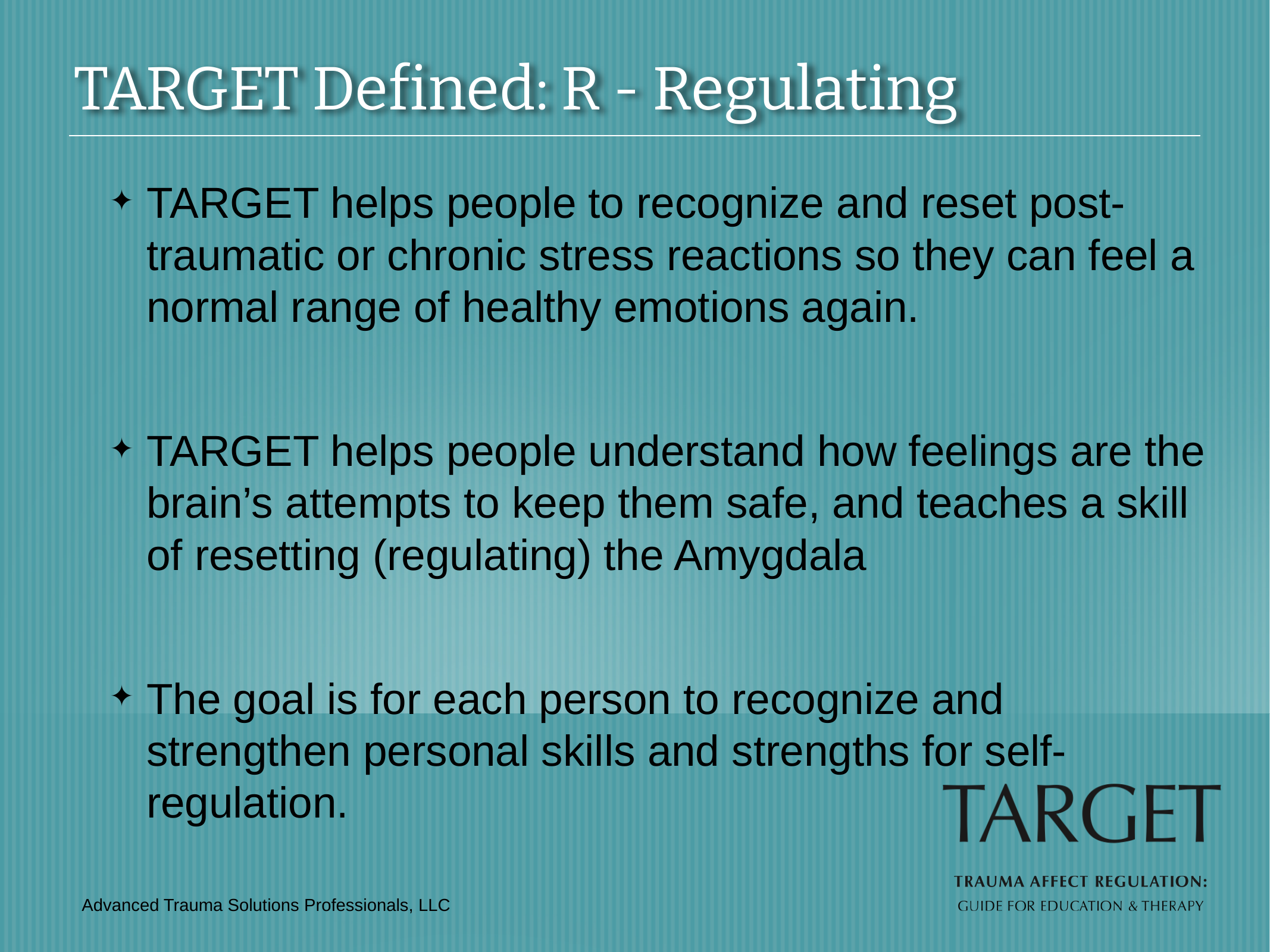

TARGET Defined: R - Regulating
TARGET helps people to recognize and reset post-traumatic or chronic stress reactions so they can feel a normal range of healthy emotions again.

TARGET helps people understand how feelings are the brain’s attempts to keep them safe, and teaches a skill of resetting (regulating) the Amygdala

The goal is for each person to recognize and strengthen personal skills and strengths for self-regulation.